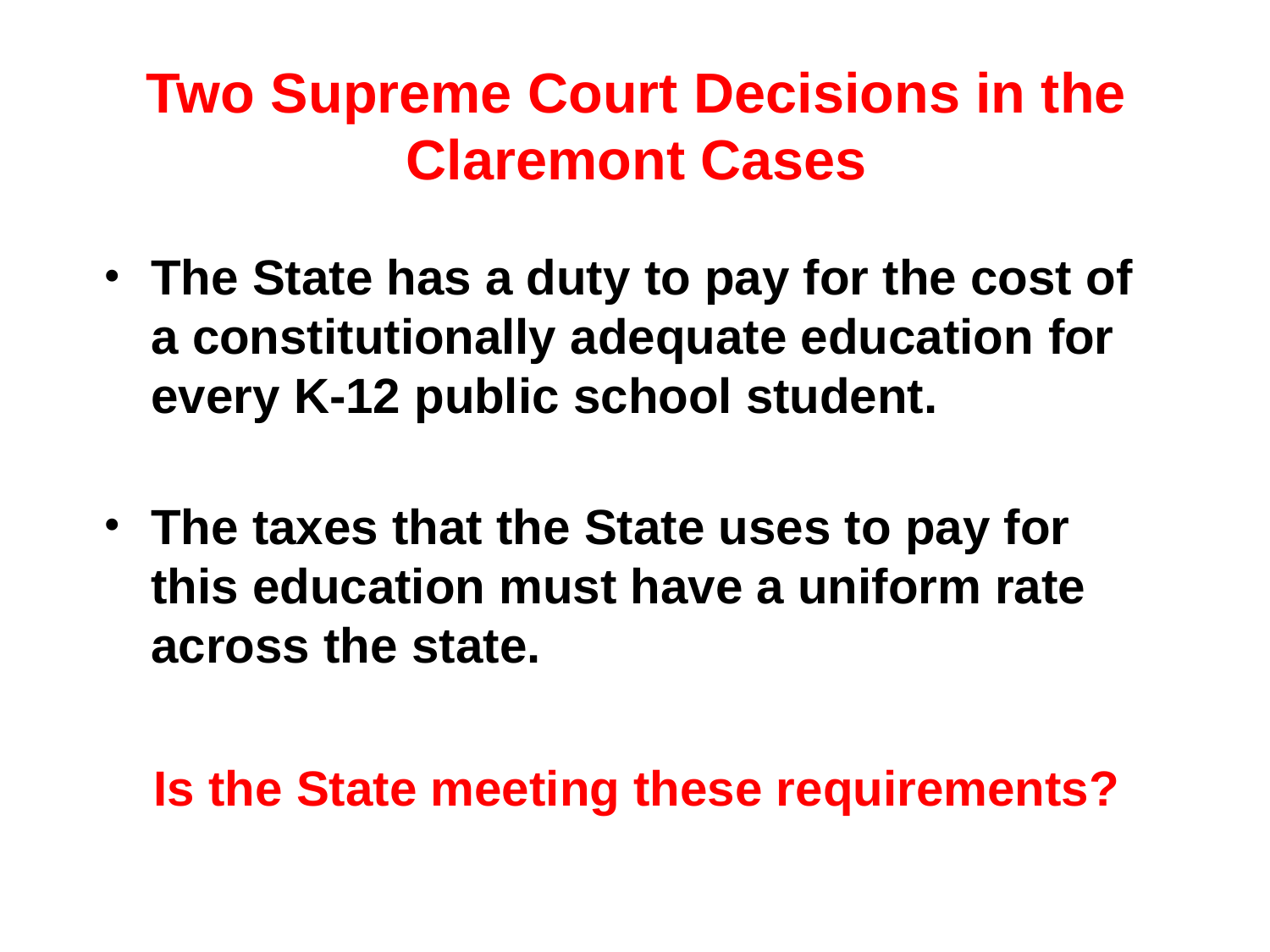

Two Supreme Court Decisions in the Claremont Cases

The State has a duty to pay for the cost of a constitutionally adequate education for every K-12 public school student.
The taxes that the State uses to pay for this education must have a uniform rate across the state.

Is the State meeting these requirements?